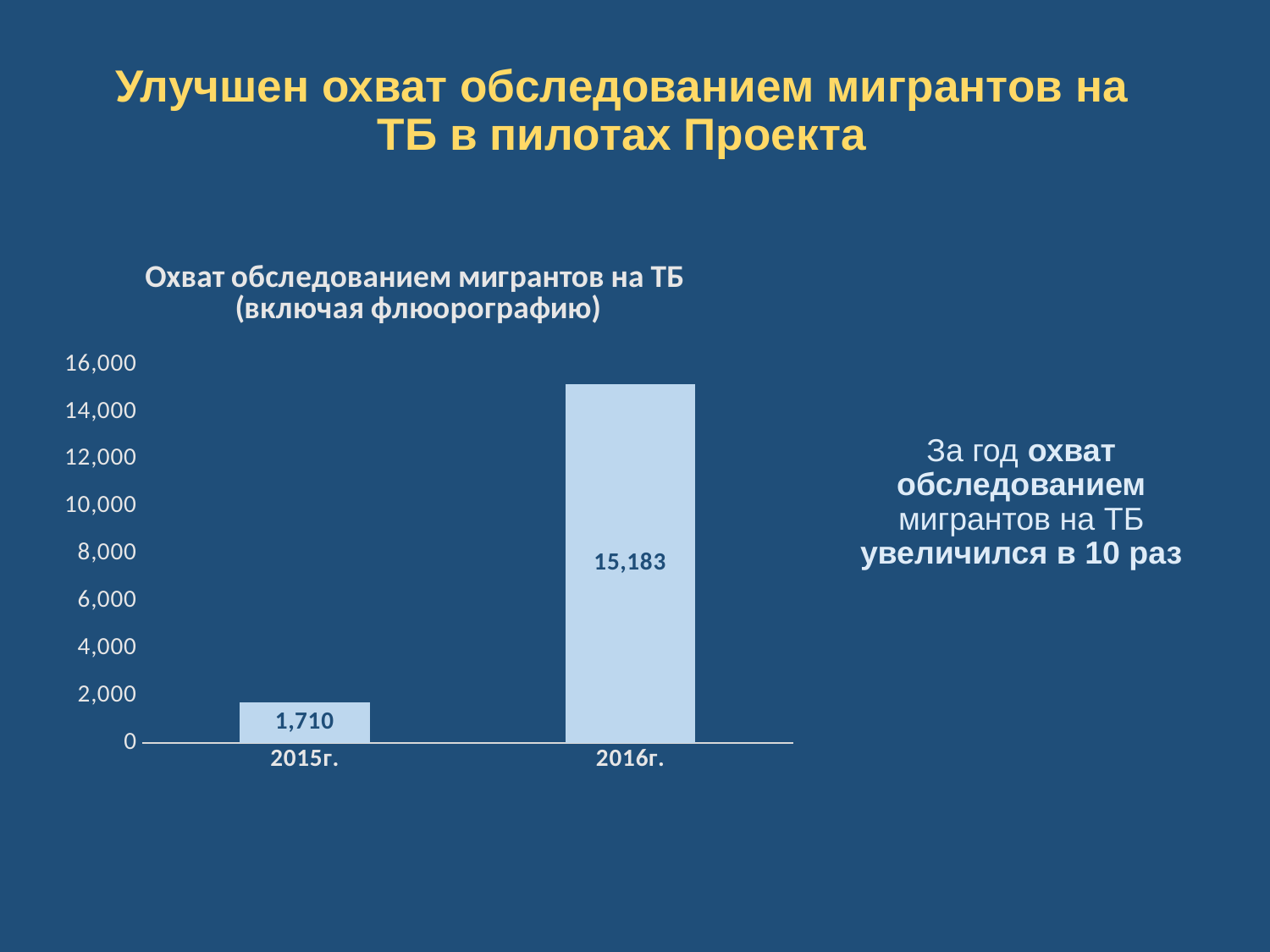

Улучшен охват обследованием мигрантов на ТБ в пилотах Проекта

### Chart: Охват обследованием мигрантов на ТБ
(включая флюорографию)

| Category |  |
|---|---|
| 2015г. | 1710.0 |
| 2016г. | 15183.0 |
# За год охват обследованием мигрантов на ТБ увеличился в 10 раз